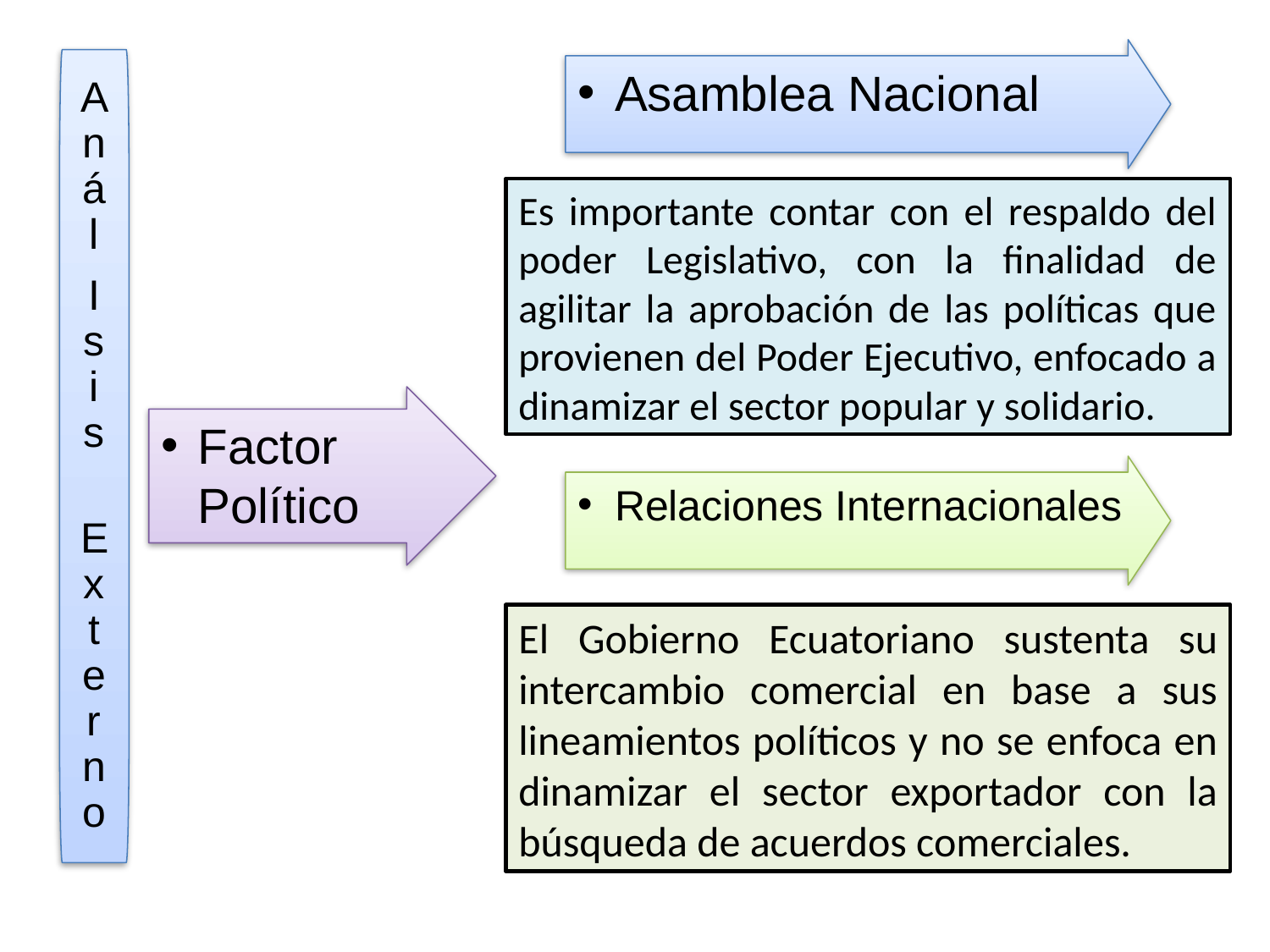

Asamblea Nacional
Anál
Isis
 Externo
Es importante contar con el respaldo del poder Legislativo, con la finalidad de agilitar la aprobación de las políticas que provienen del Poder Ejecutivo, enfocado a dinamizar el sector popular y solidario.
Factor Político
Relaciones Internacionales
El Gobierno Ecuatoriano sustenta su intercambio comercial en base a sus lineamientos políticos y no se enfoca en dinamizar el sector exportador con la búsqueda de acuerdos comerciales.